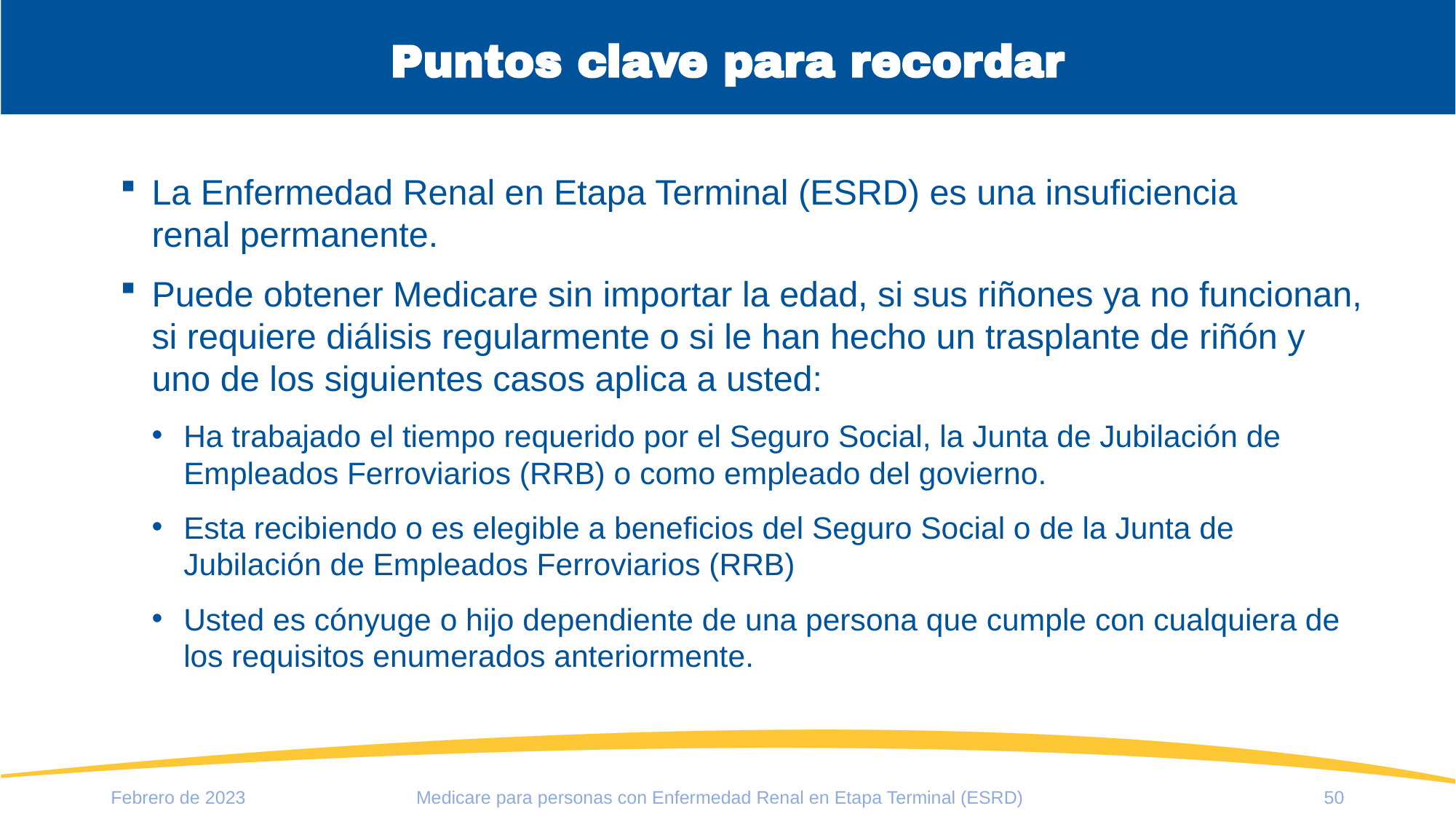

# Puntos clave para recordar
La Enfermedad Renal en Etapa Terminal (ESRD) es una insuficiencia
renal permanente.
Puede obtener Medicare sin importar la edad, si sus riñones ya no funcionan, si requiere diálisis regularmente o si le han hecho un trasplante de riñón y uno de los siguientes casos aplica a usted:
Ha trabajado el tiempo requerido por el Seguro Social, la Junta de Jubilación de Empleados Ferroviarios (RRB) o como empleado del govierno.
Esta recibiendo o es elegible a beneficios del Seguro Social o de la Junta de Jubilación de Empleados Ferroviarios (RRB)
Usted es cónyuge o hijo dependiente de una persona que cumple con cualquiera de los requisitos enumerados anteriormente.
Febrero de 2023
50
Medicare para personas con Enfermedad Renal en Etapa Terminal (ESRD)